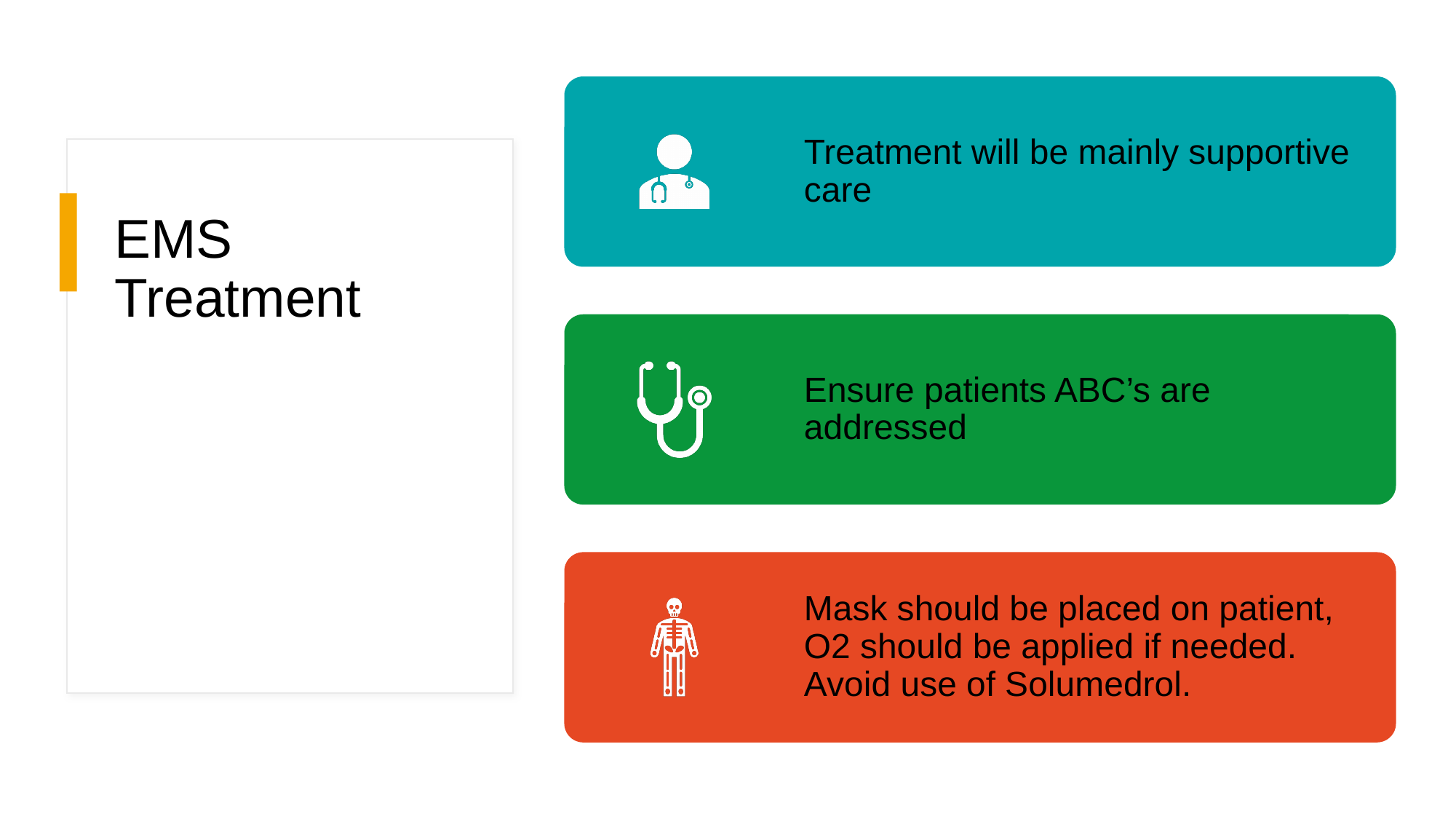

Treatment will be mainly supportive care
Ensure patients ABC’s are addressed
Mask should be placed on patient, O2 should be applied if needed. Avoid use of Solumedrol.

# EMS Treatment